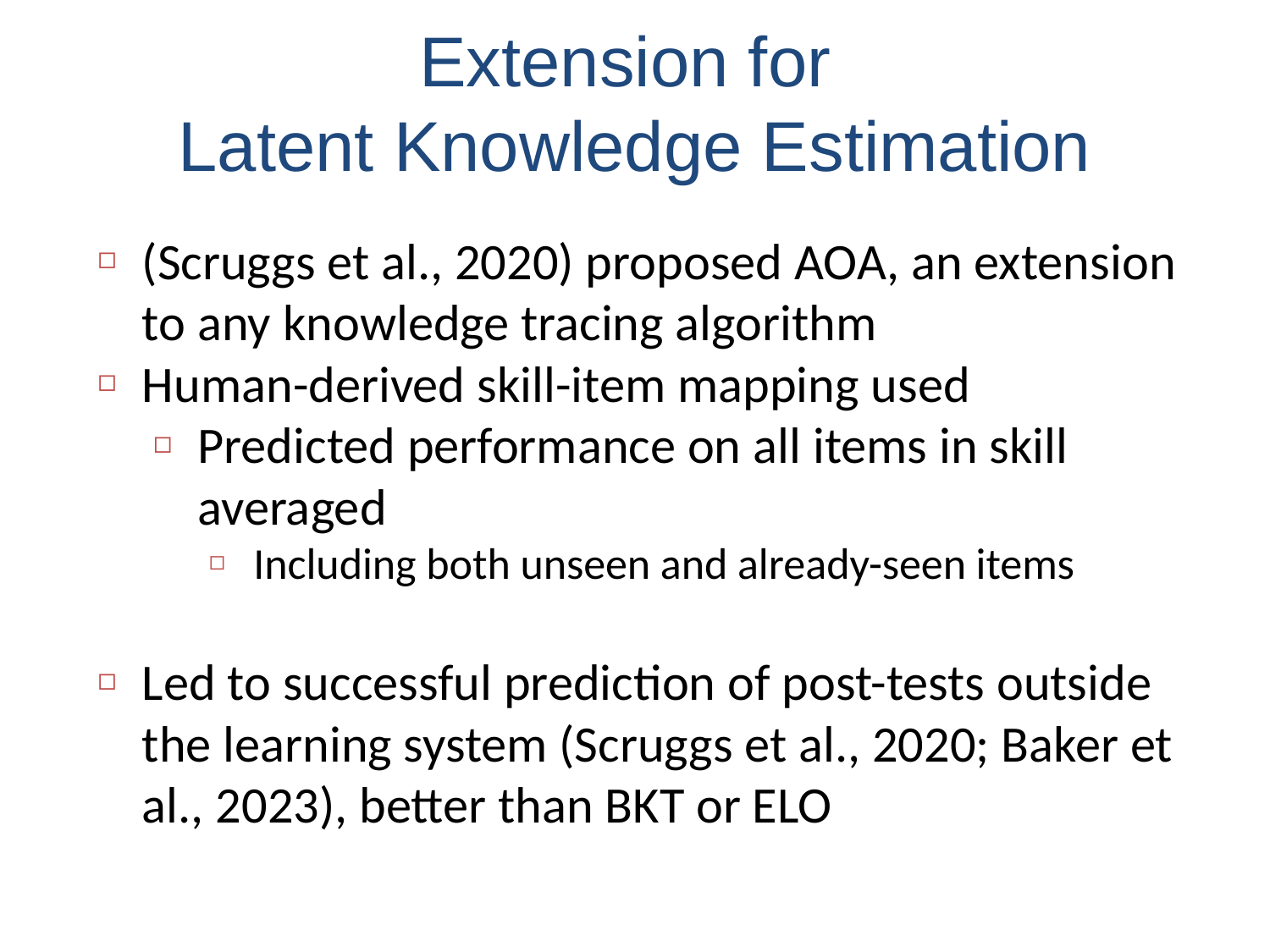

# Extension for Latent Knowledge Estimation
(Scruggs et al., 2020) proposed AOA, an extension to any knowledge tracing algorithm
Human-derived skill-item mapping used
Predicted performance on all items in skill averaged
Including both unseen and already-seen items

Led to successful prediction of post-tests outside the learning system (Scruggs et al., 2020; Baker et al., 2023), better than BKT or ELO